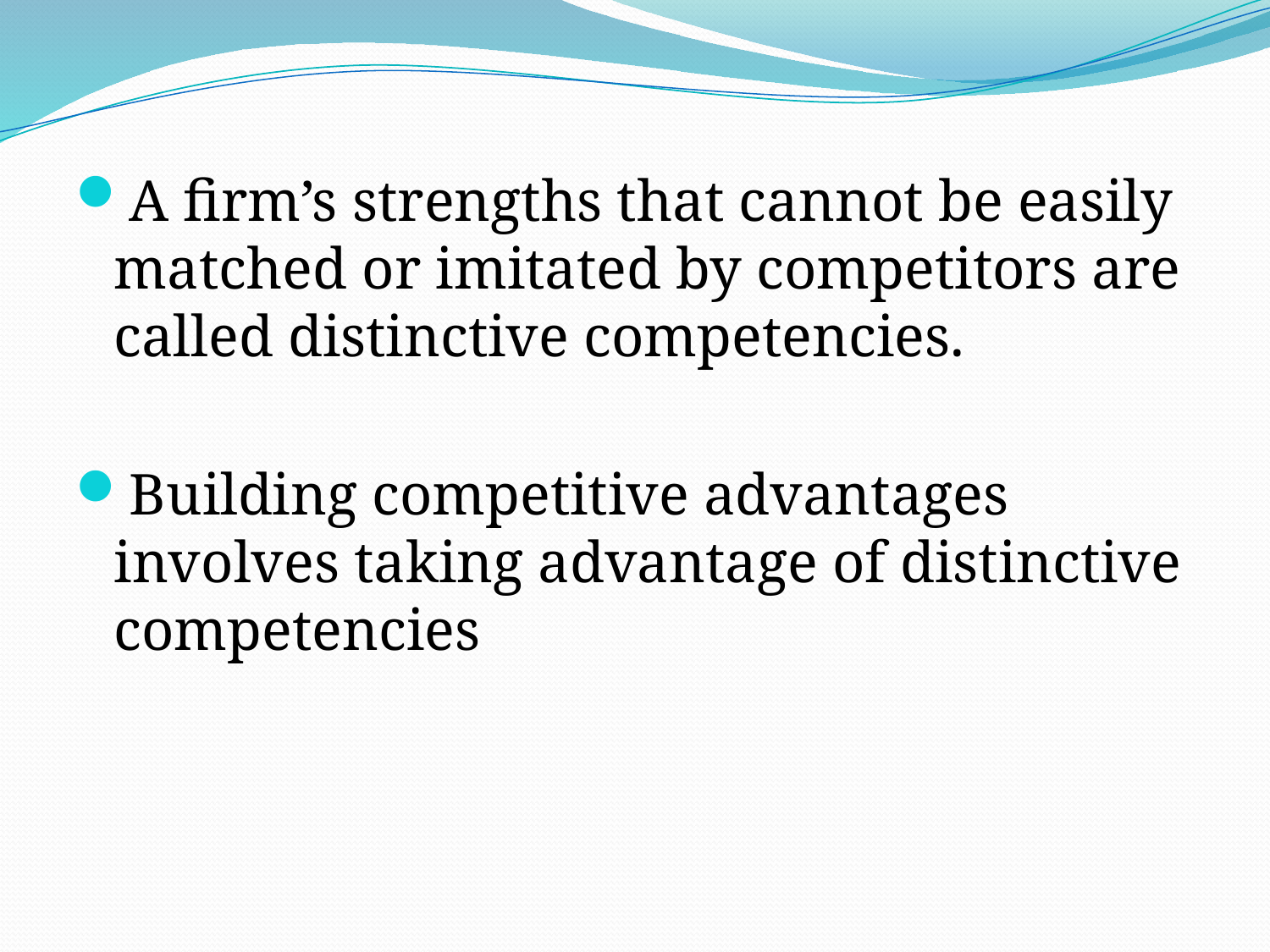

# .
A firm’s strengths that cannot be easily matched or imitated by competitors are called distinctive competencies.

Building competitive advantages involves taking advantage of distinctive competencies